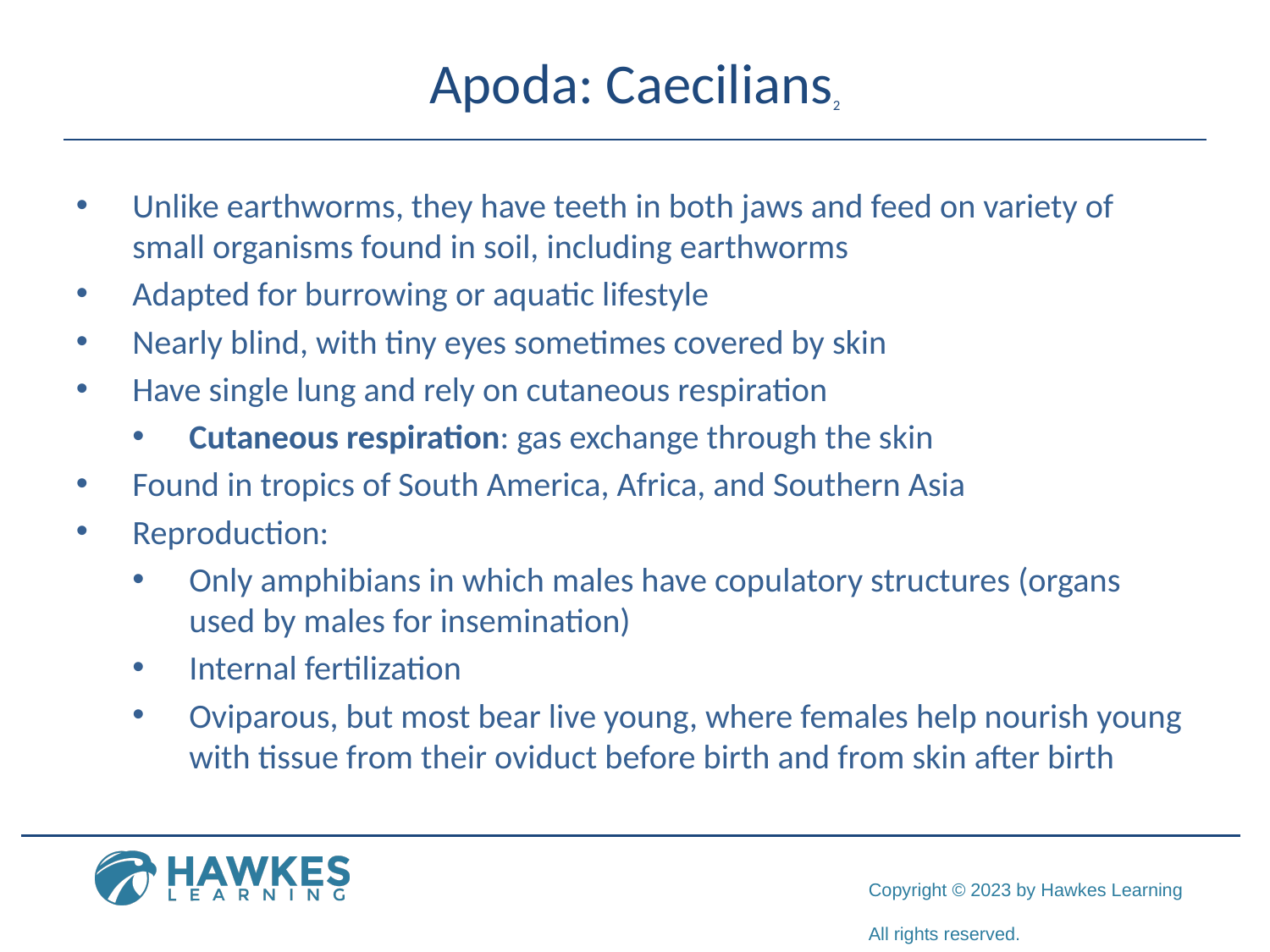

# Apoda: Caecilians2
Unlike earthworms, they have teeth in both jaws and feed on variety of small organisms found in soil, including earthworms
Adapted for burrowing or aquatic lifestyle
Nearly blind, with tiny eyes sometimes covered by skin
Have single lung and rely on cutaneous respiration
Cutaneous respiration: gas exchange through the skin
Found in tropics of South America, Africa, and Southern Asia
Reproduction:
Only amphibians in which males have copulatory structures (organs used by males for insemination)
Internal fertilization
Oviparous, but most bear live young, where females help nourish young with tissue from their oviduct before birth and from skin after birth